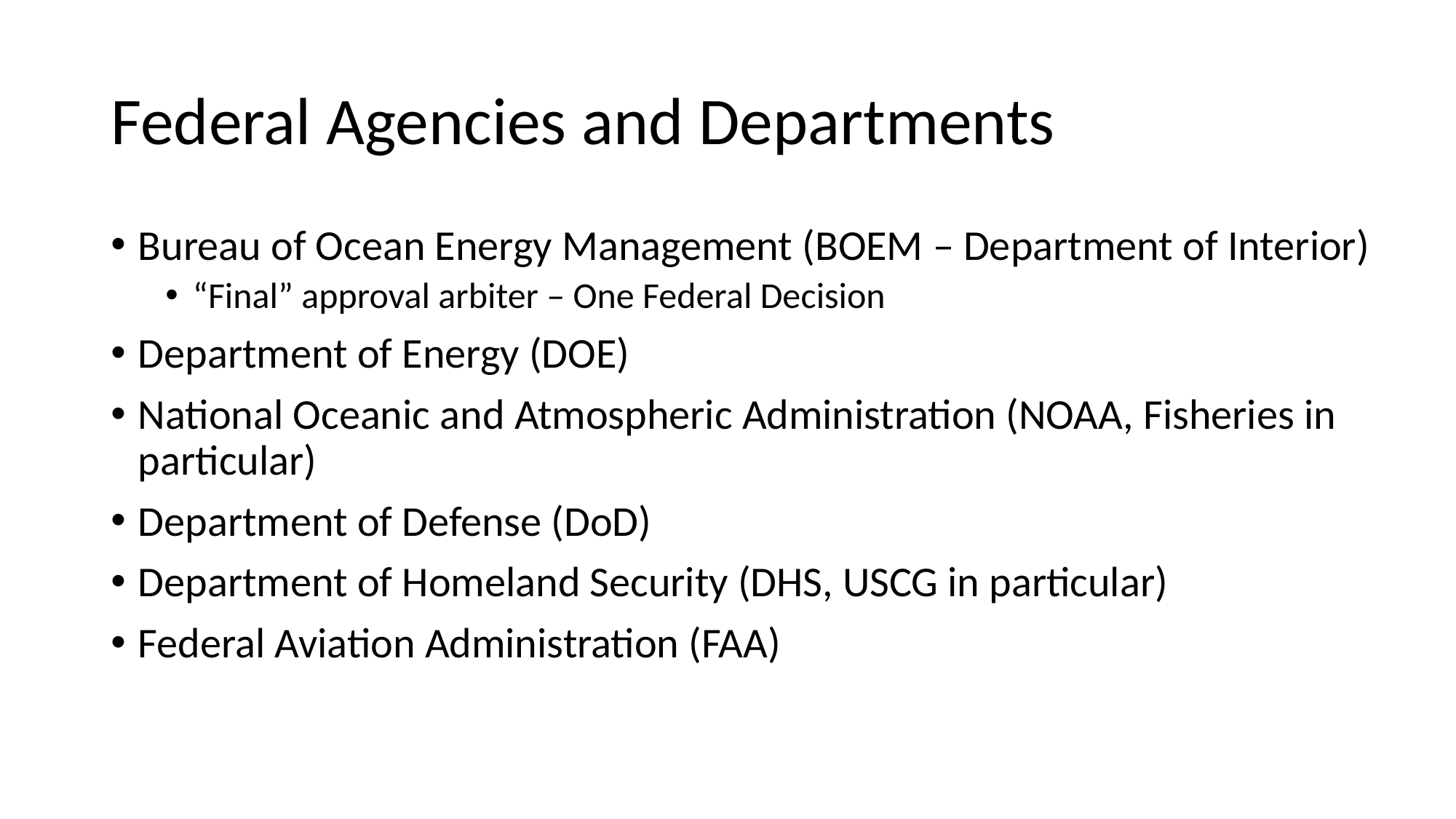

# Federal Agencies and Departments
Bureau of Ocean Energy Management (BOEM – Department of Interior)
“Final” approval arbiter – One Federal Decision
Department of Energy (DOE)
National Oceanic and Atmospheric Administration (NOAA, Fisheries in particular)
Department of Defense (DoD)
Department of Homeland Security (DHS, USCG in particular)
Federal Aviation Administration (FAA)